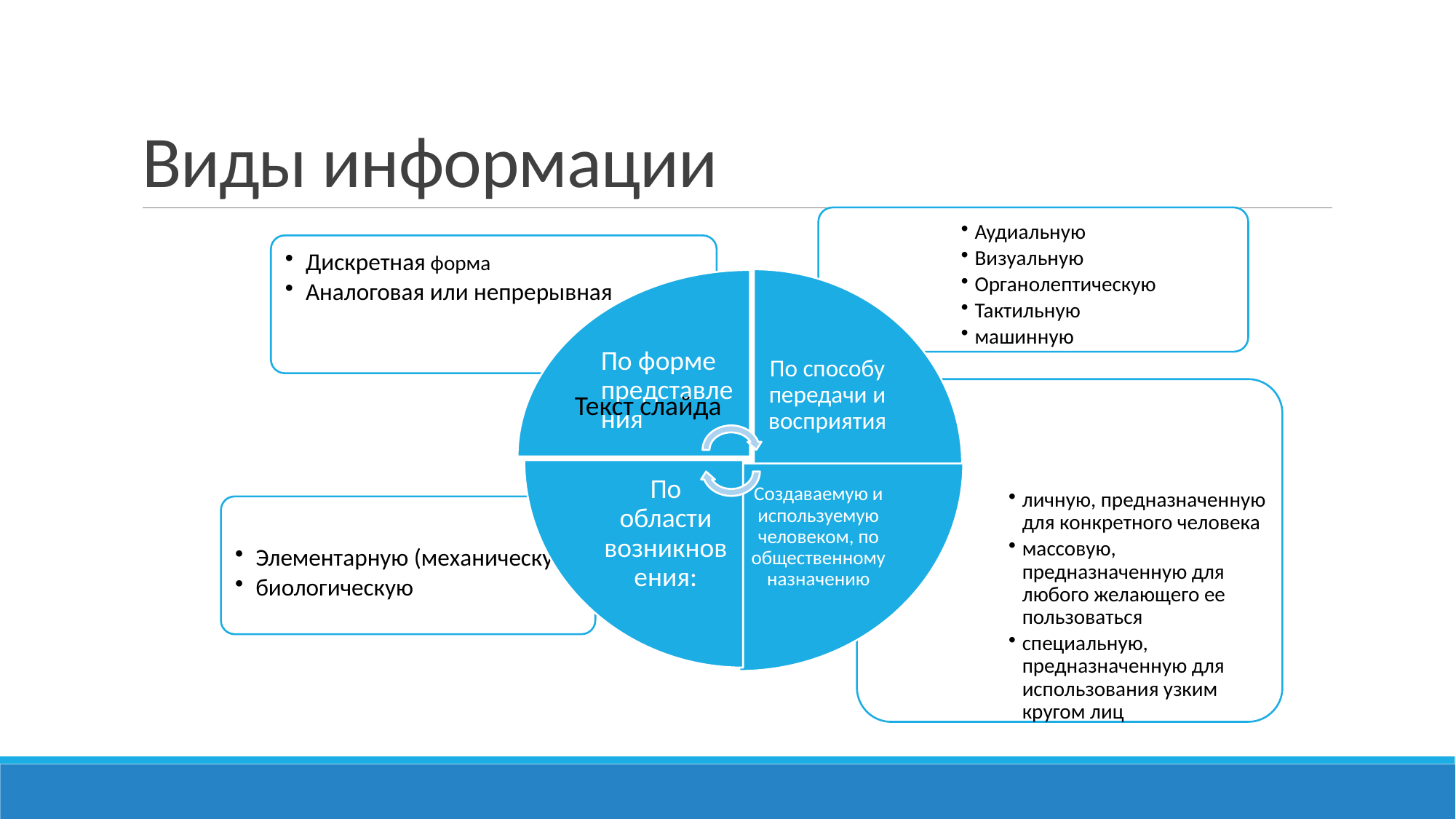

# Виды информации
личную, предназначенную для конкретного человека
массовую, предназначенную для любого желающего ее пользоваться
специальную, предназначенную для использования узким кругом лиц
Элементарную (механическую)
биологическую
Аудиальную
Визуальную
Органолептическую
Тактильную
машинную

Дискретная форма
Аналоговая или непрерывная
По форме представления
По способу передачи и восприятия
Создаваемую и используемую человеком, по общественному назначению
По области возникновения:
Текст слайда